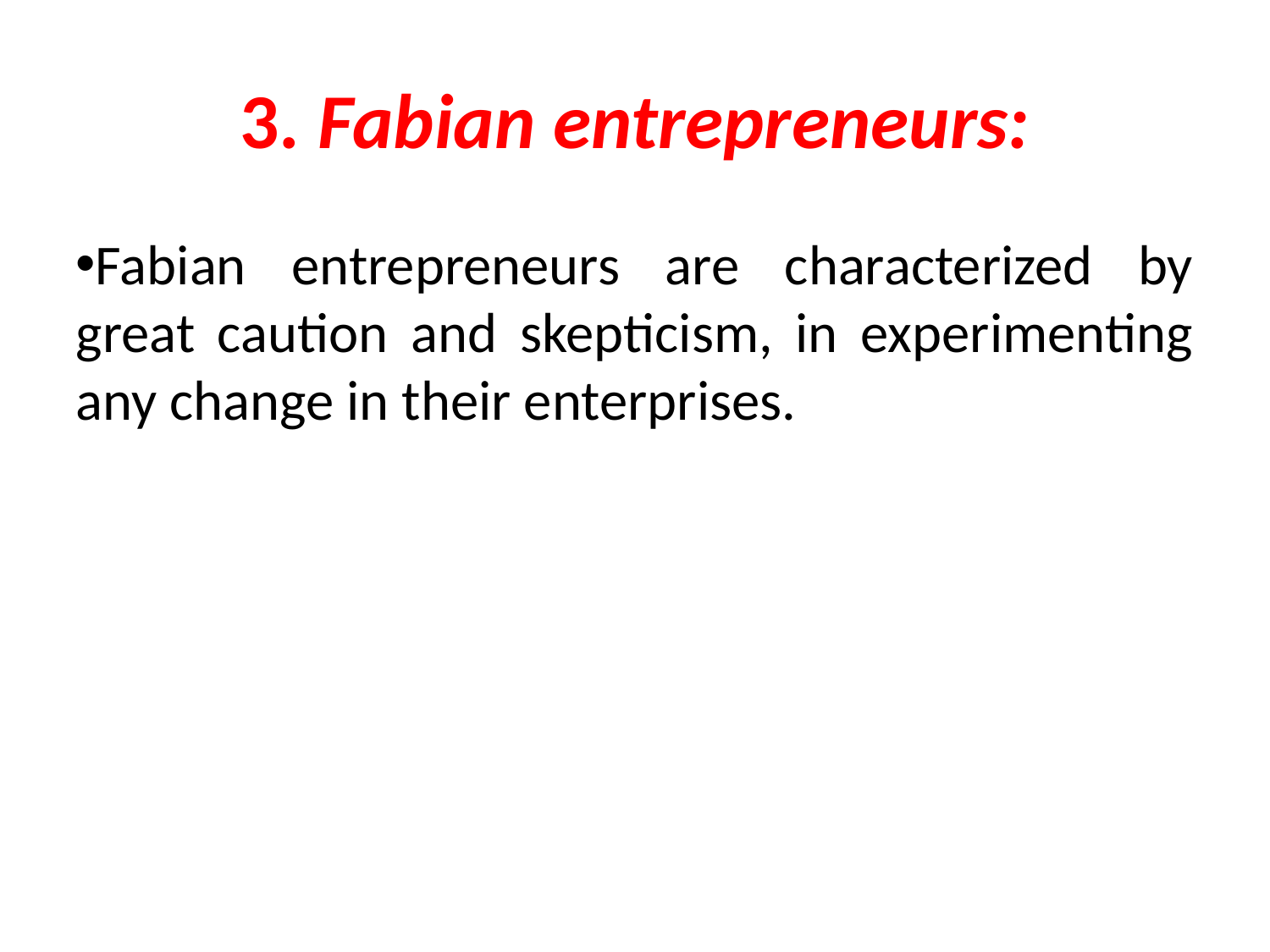

3. Fabian entrepreneurs:
Fabian entrepreneurs are characterized by great caution and skepticism, in experimenting any change in their enterprises.